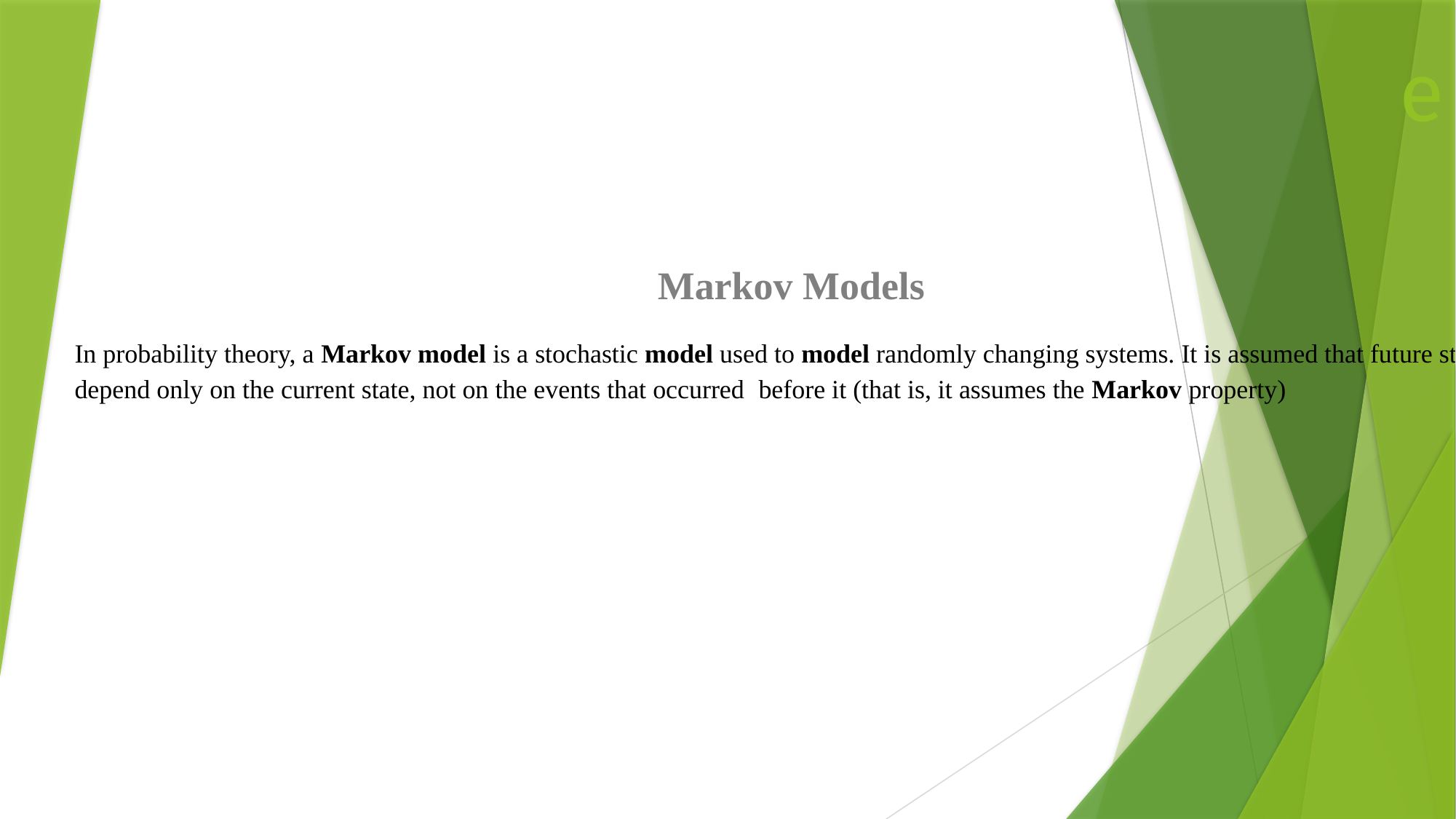

# e
Markov Models

In probability theory, a Markov model is a stochastic model used to model randomly changing systems. It is assumed that future states
depend only on the current state, not on the events that occurred  before it (that is, it assumes the Markov property)